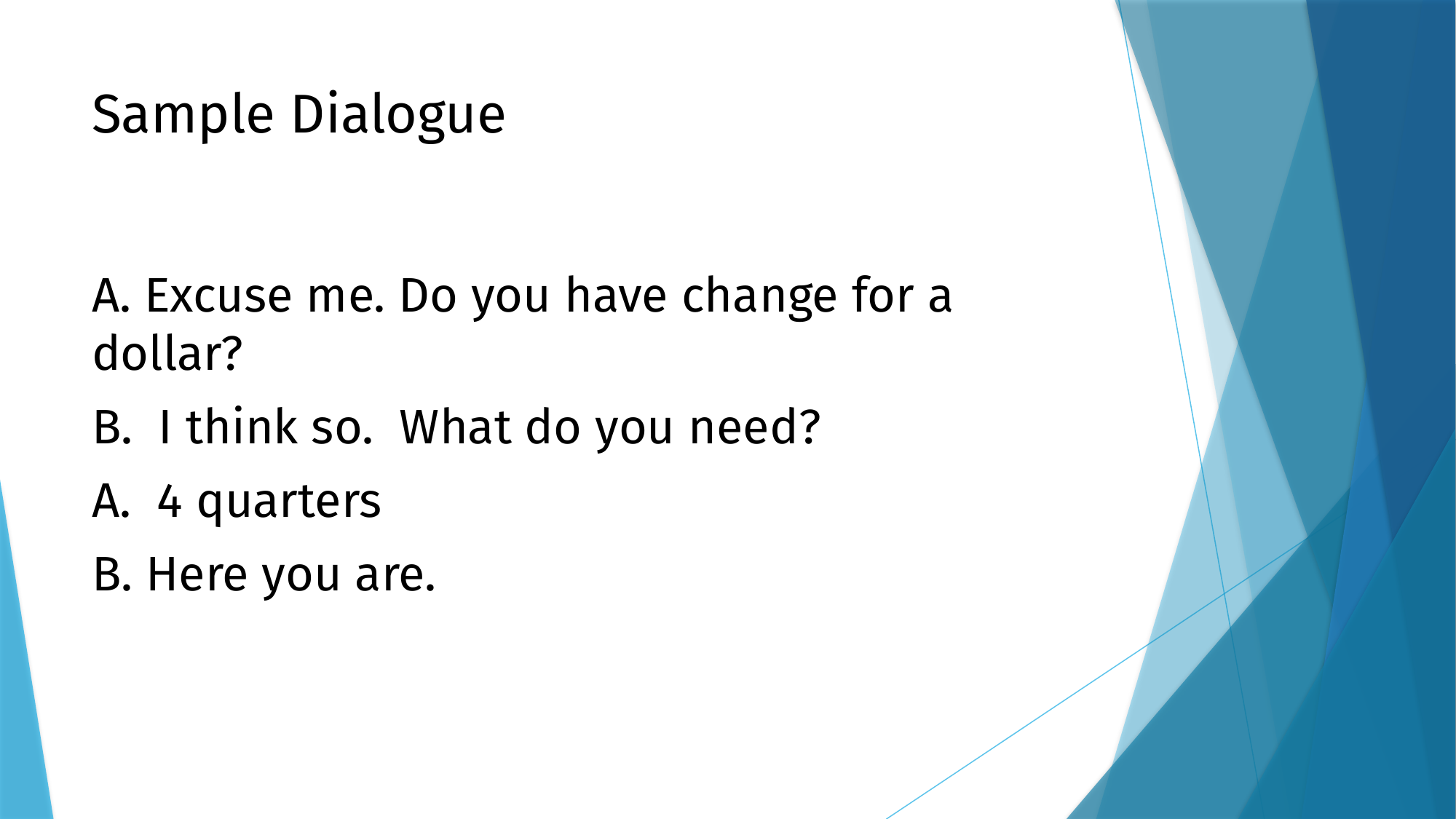

# Sample Dialogue
A. Excuse me. Do you have change for a dollar?
B.  I think so.  What do you need?
A.  4 quarters
B. Here you are.